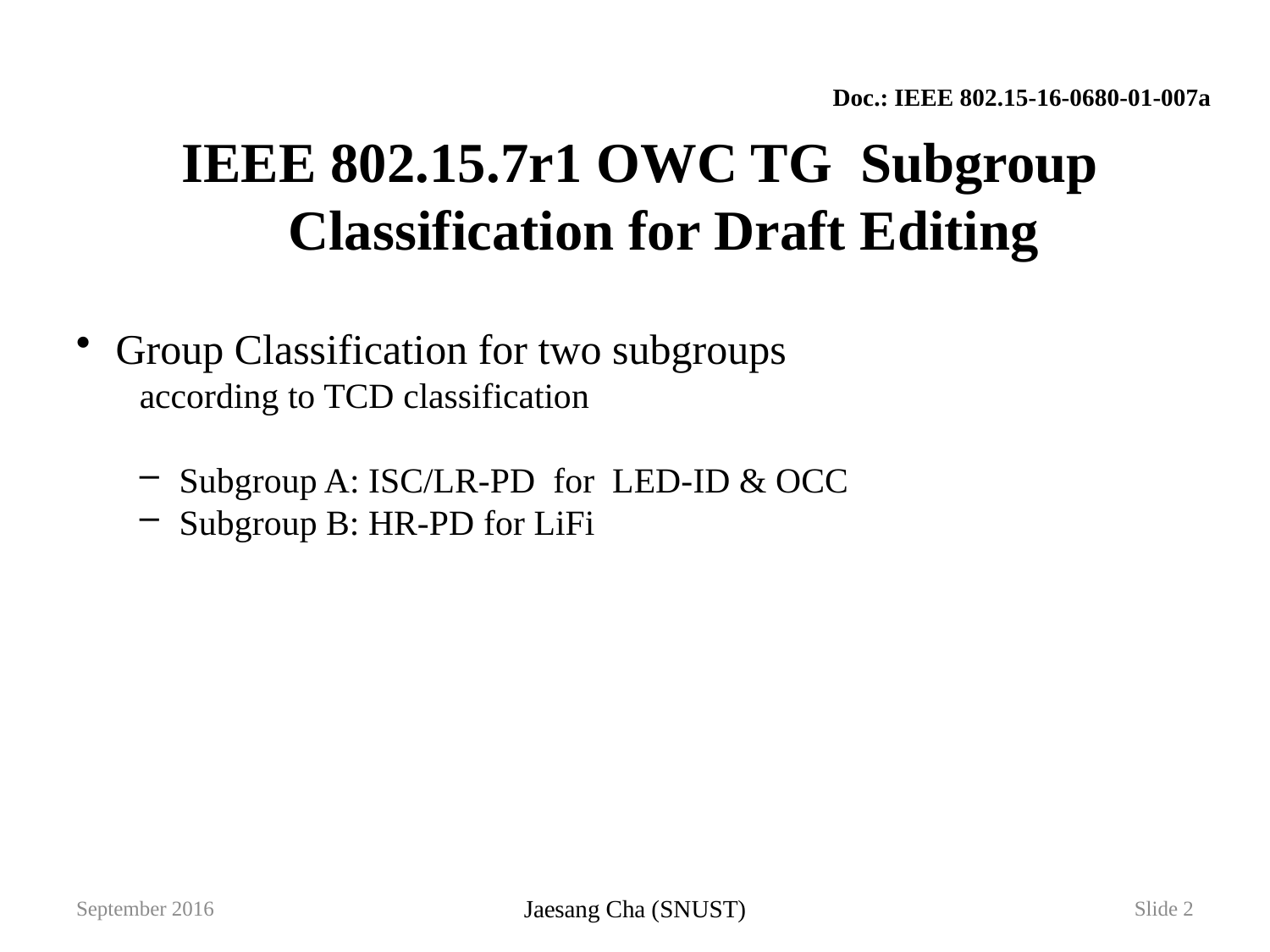

Doc.: IEEE 802.15-16-0680-01-007a
IEEE 802.15.7r1 OWC TG  Subgroup Classification for Draft Editing
Group Classification for two subgroups
according to TCD classification

Subgroup A: ISC/LR-PD  for  LED-ID & OCC
Subgroup B: HR-PD for LiFi

September 2016
Jaesang Cha (SNUST)
Slide 2